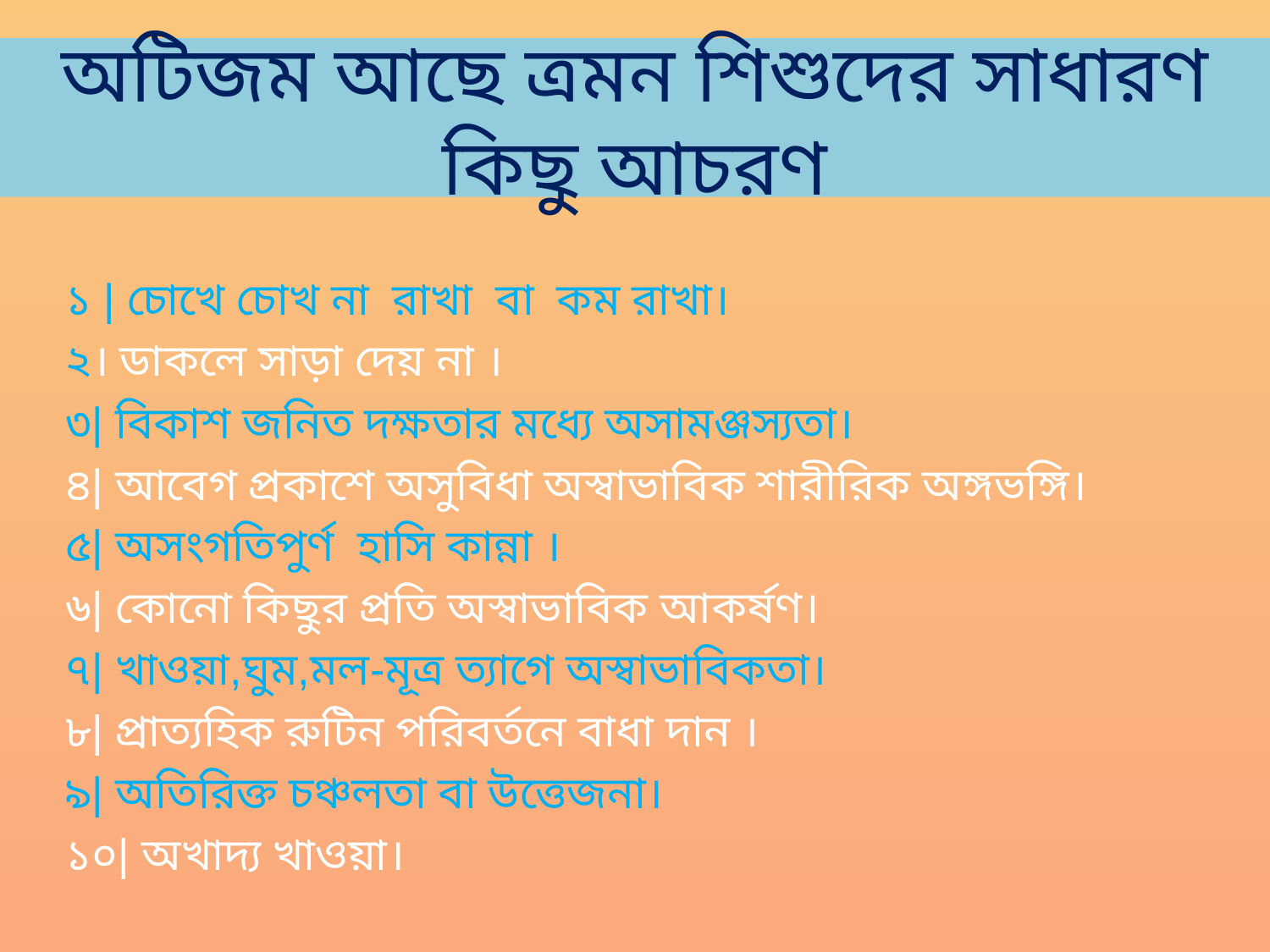

# অটিজম আছে ত্রমন শিশুদের সাধারণ কিছু আচরণ
১ | চোখে চোখ না  রাখা  বা  কম রাখা।
২। ডাকলে সাড়া দেয় না ।
৩| বিকাশ জনিত দক্ষতার মধ্যে অসামঞ্জস্যতা।
৪| আবেগ প্রকাশে অসুবিধা অস্বাভাবিক শারীরিক অঙ্গভঙ্গি।
৫| অসংগতিপুর্ণ  হাসি কান্না ।
৬| কোনো কিছুর প্রতি অস্বাভাবিক আকর্ষণ।
৭| খাওয়া,ঘুম,মল-মূত্র ত্যাগে অস্বাভাবিকতা।
৮| প্রাত্যহিক রুটিন পরিবর্তনে বাধা দান ।
৯| অতিরিক্ত চঞ্চলতা বা উত্তেজনা।
১০| অখাদ্য খাওয়া।